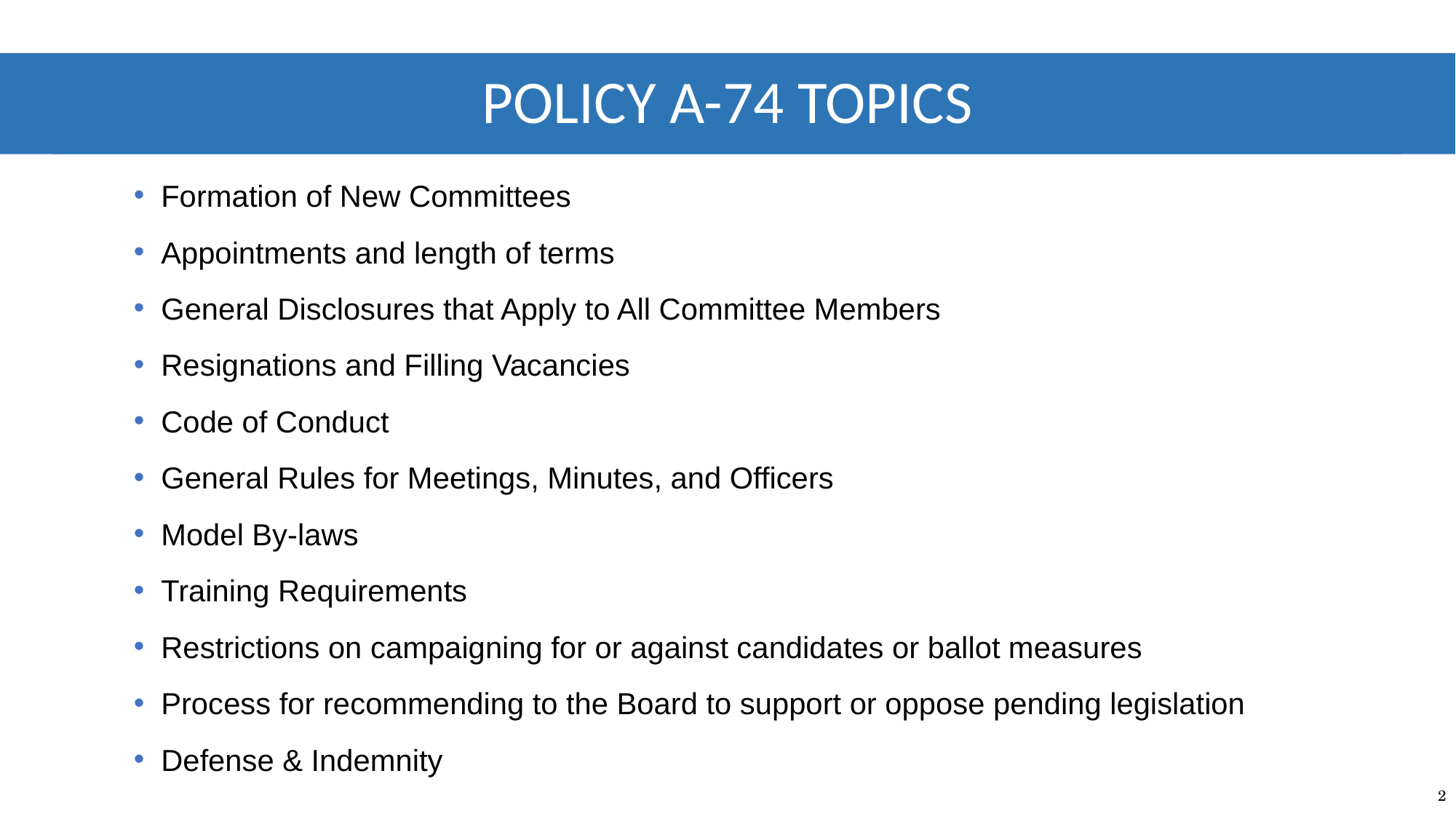

# POLICY A-74 TOPICS
Formation of New Committees
Appointments and length of terms
General Disclosures that Apply to All Committee Members
Resignations and Filling Vacancies
Code of Conduct
General Rules for Meetings, Minutes, and Officers
Model By-laws
Training Requirements
Restrictions on campaigning for or against candidates or ballot measures
Process for recommending to the Board to support or oppose pending legislation
Defense & Indemnity